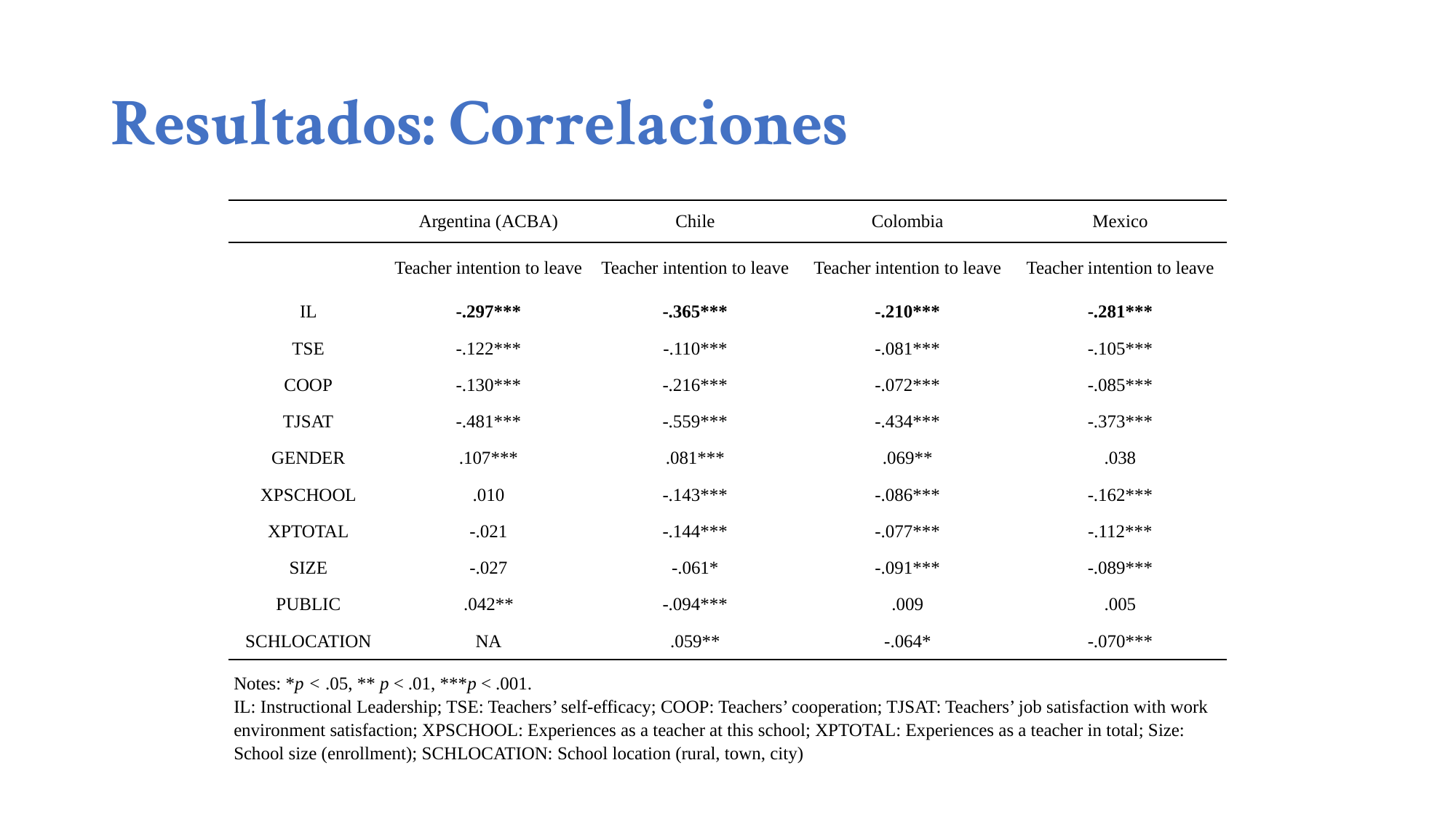

# Resultados: Correlaciones
|  | Argentina (ACBA) | Chile | Colombia | Mexico |
| --- | --- | --- | --- | --- |
|  | Teacher intention to leave | Teacher intention to leave | Teacher intention to leave | Teacher intention to leave |
| IL | -.297\*\*\* | -.365\*\*\* | -.210\*\*\* | -.281\*\*\* |
| TSE | -.122\*\*\* | -.110\*\*\* | -.081\*\*\* | -.105\*\*\* |
| COOP | -.130\*\*\* | -.216\*\*\* | -.072\*\*\* | -.085\*\*\* |
| TJSAT | -.481\*\*\* | -.559\*\*\* | -.434\*\*\* | -.373\*\*\* |
| GENDER | .107\*\*\* | .081\*\*\* | .069\*\* | .038 |
| XPSCHOOL | .010 | -.143\*\*\* | -.086\*\*\* | -.162\*\*\* |
| XPTOTAL | -.021 | -.144\*\*\* | -.077\*\*\* | -.112\*\*\* |
| SIZE | -.027 | -.061\* | -.091\*\*\* | -.089\*\*\* |
| PUBLIC | .042\*\* | -.094\*\*\* | .009 | .005 |
| SCHLOCATION | NA | .059\*\* | -.064\* | -.070\*\*\* |
| Notes: \*p < .05, \*\* p < .01, \*\*\*p < .001. IL: Instructional Leadership; TSE: Teachers’ self-efficacy; COOP: Teachers’ cooperation; TJSAT: Teachers’ job satisfaction with work environment satisfaction; XPSCHOOL: Experiences as a teacher at this school; XPTOTAL: Experiences as a teacher in total; Size: School size (enrollment); SCHLOCATION: School location (rural, town, city) |  |  |  |  |